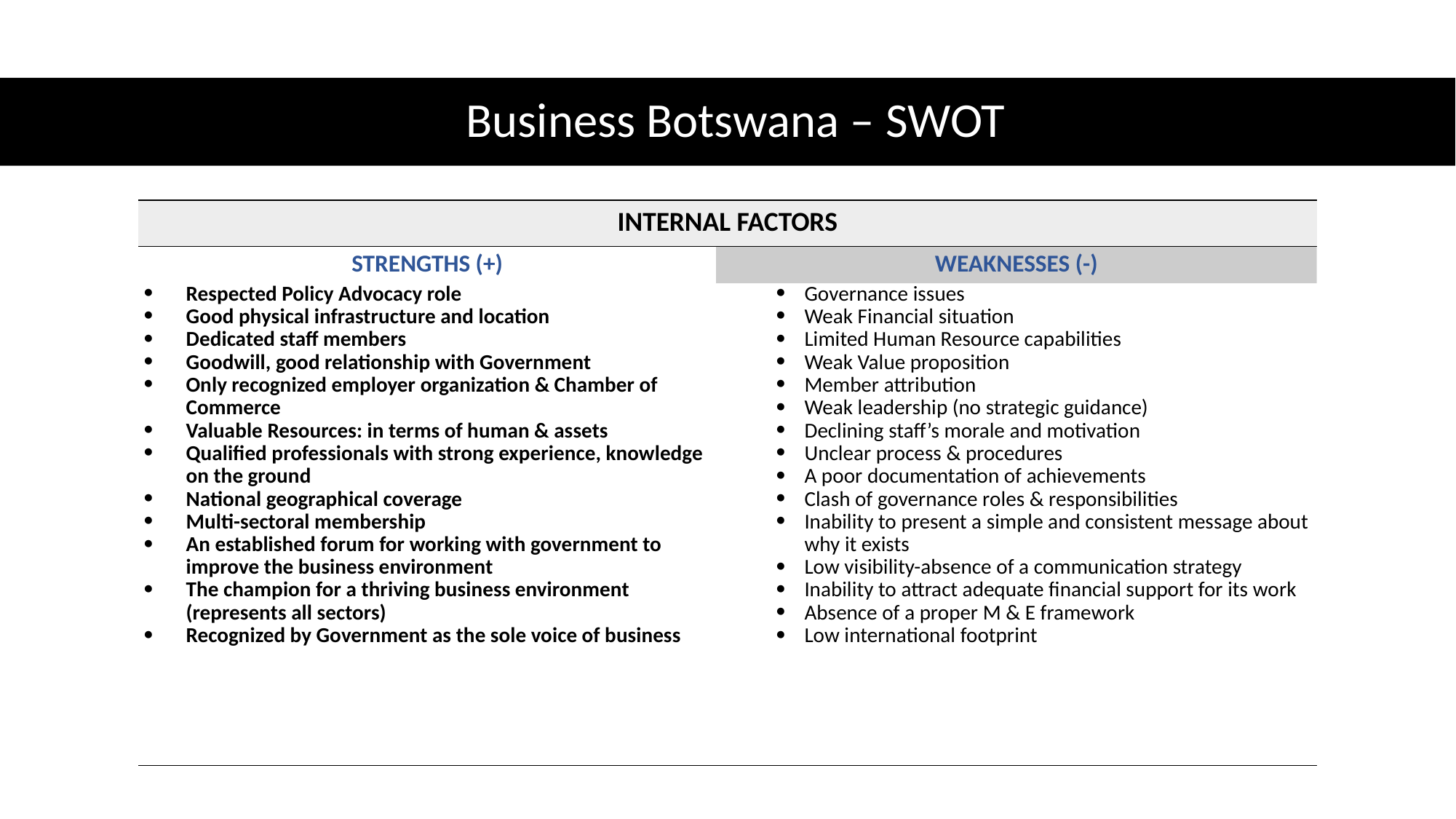

# Business Botswana – SWOT

| INTERNAL FACTORS |  |
| --- | --- |
| STRENGTHS (+) | WEAKNESSES (-) |
| Respected Policy Advocacy role Good physical infrastructure and location Dedicated staff members Goodwill, good relationship with Government Only recognized employer organization & Chamber of Commerce Valuable Resources: in terms of human & assets Qualified professionals with strong experience, knowledge on the ground National geographical coverage Multi-sectoral membership An established forum for working with government to improve the business environment The champion for a thriving business environment (represents all sectors) Recognized by Government as the sole voice of business | Governance issues Weak Financial situation Limited Human Resource capabilities Weak Value proposition Member attribution Weak leadership (no strategic guidance) Declining staff’s morale and motivation Unclear process & procedures A poor documentation of achievements Clash of governance roles & responsibilities Inability to present a simple and consistent message about why it exists Low visibility-absence of a communication strategy Inability to attract adequate financial support for its work Absence of a proper M & E framework Low international footprint |